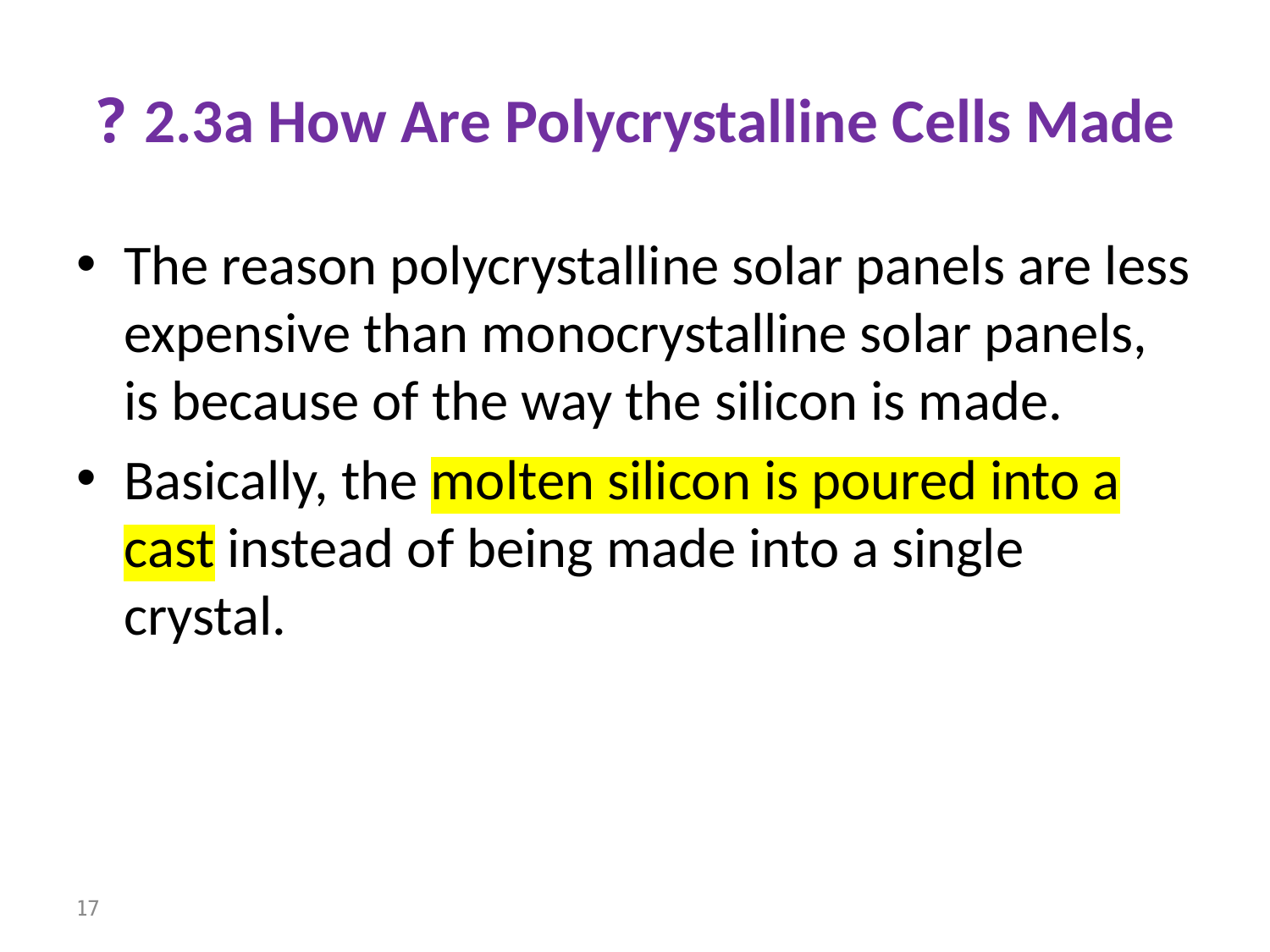

# 2.3a How Are Polycrystalline Cells Made ?
The reason polycrystalline solar panels are less expensive than monocrystalline solar panels, is because of the way the silicon is made.
Basically, the molten silicon is poured into a cast instead of being made into a single crystal.

17